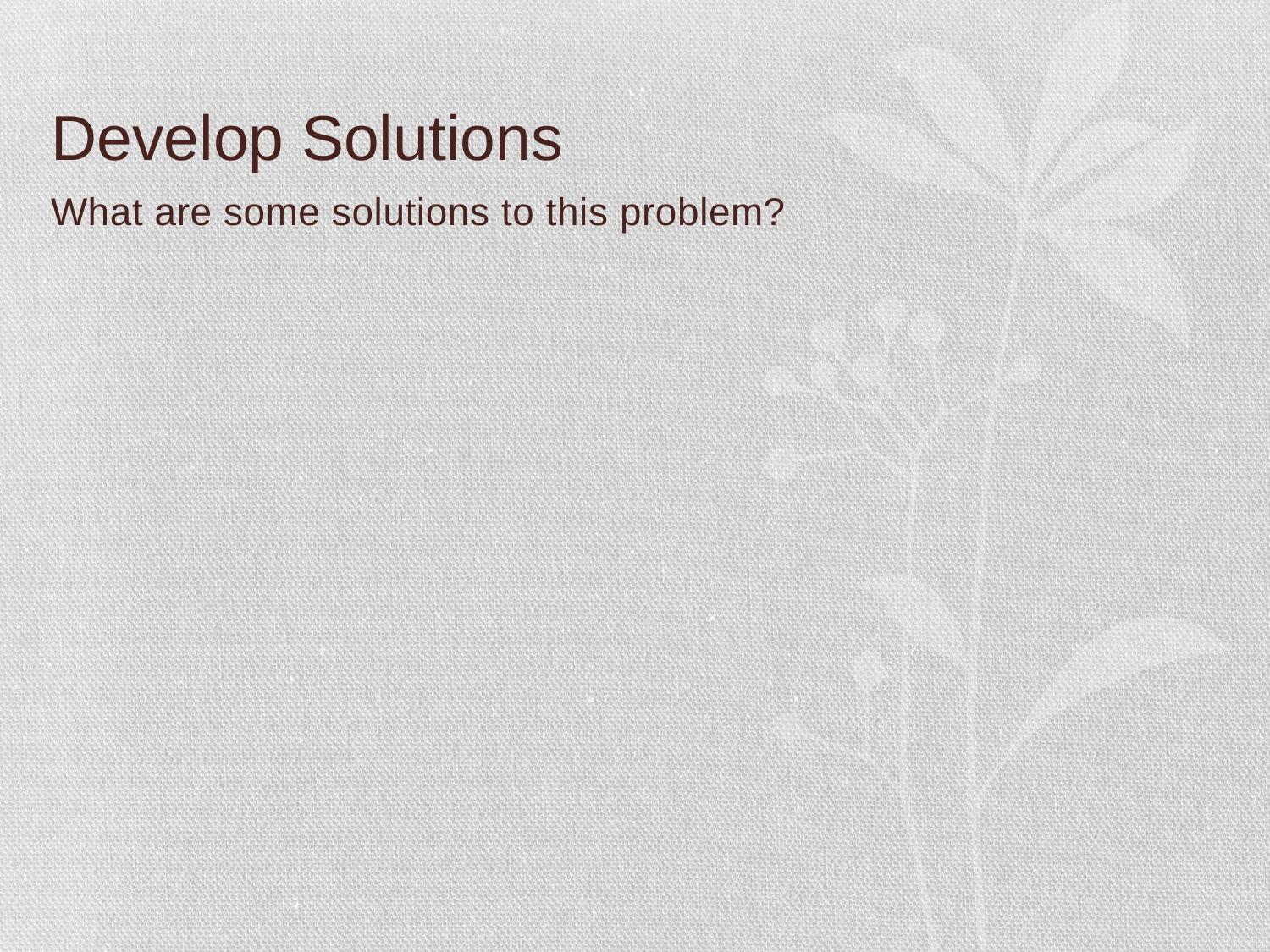

# Develop Solutions
What are some solutions to this problem?